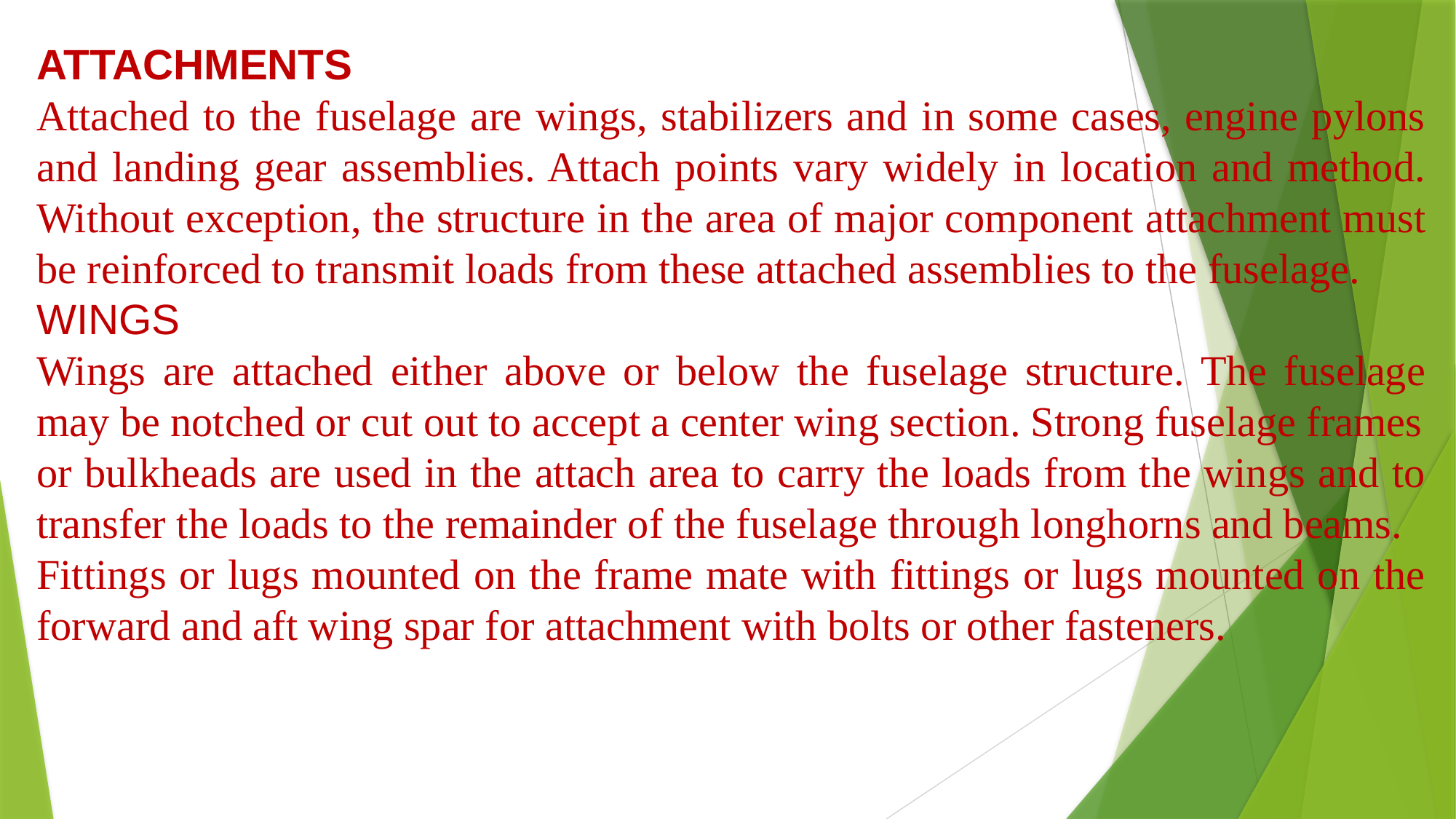

ATTACHMENTS
Attached to the fuselage are wings, stabilizers and in some cases, engine pylons and landing gear assemblies. Attach points vary widely in location and method. Without exception, the structure in the area of major component attachment must be reinforced to transmit loads from these attached assemblies to the fuselage.
WINGS
Wings are attached either above or below the fuselage structure. The fuselage may be notched or cut out to accept a center wing section. Strong fuselage frames
or bulkheads are used in the attach area to carry the loads from the wings and to transfer the loads to the remainder of the fuselage through longhorns and beams.
Fittings or lugs mounted on the frame mate with fittings or lugs mounted on the forward and aft wing spar for attachment with bolts or other fasteners.